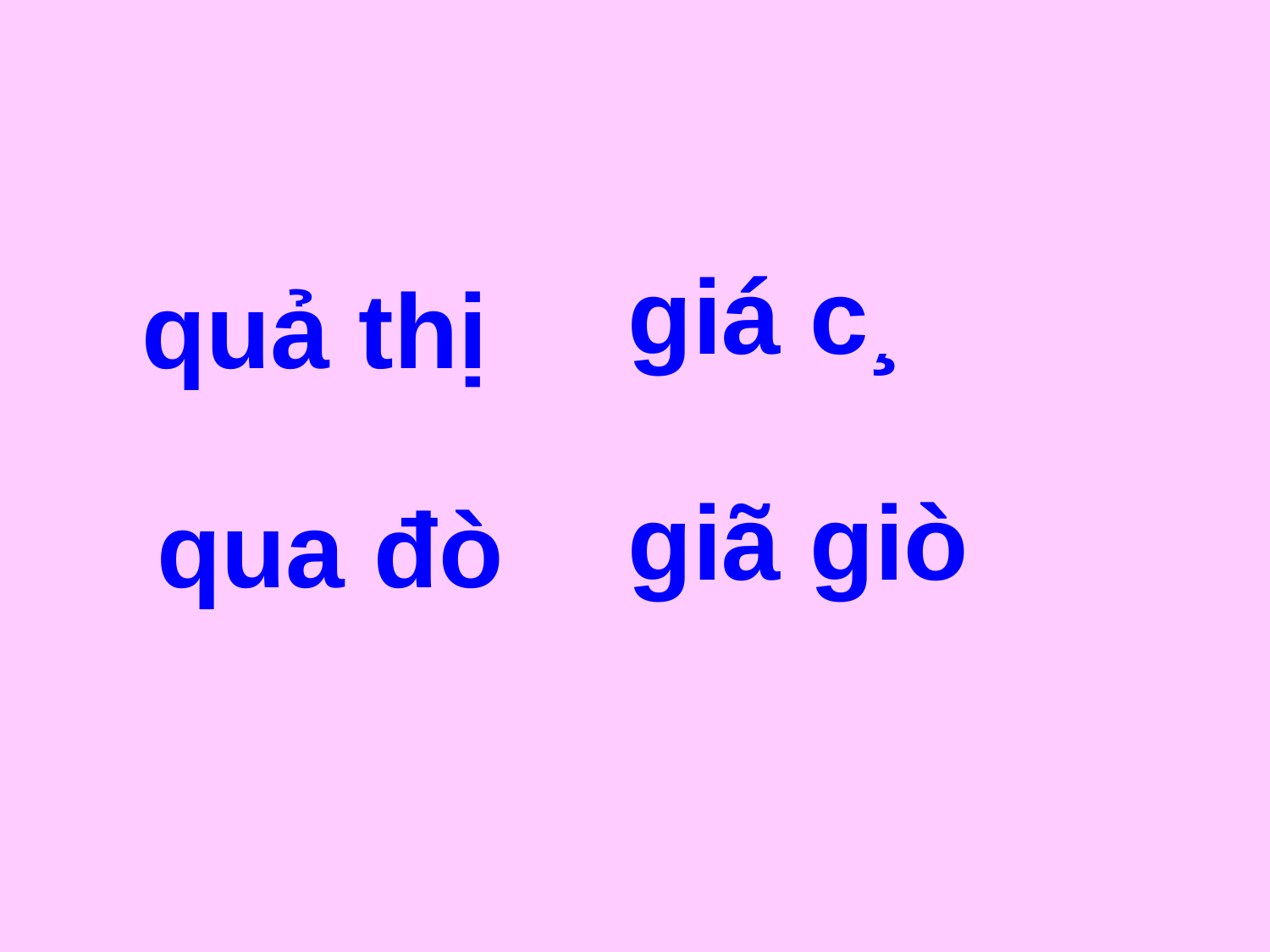

giá c¸
quả thị
giã giò
qua đò